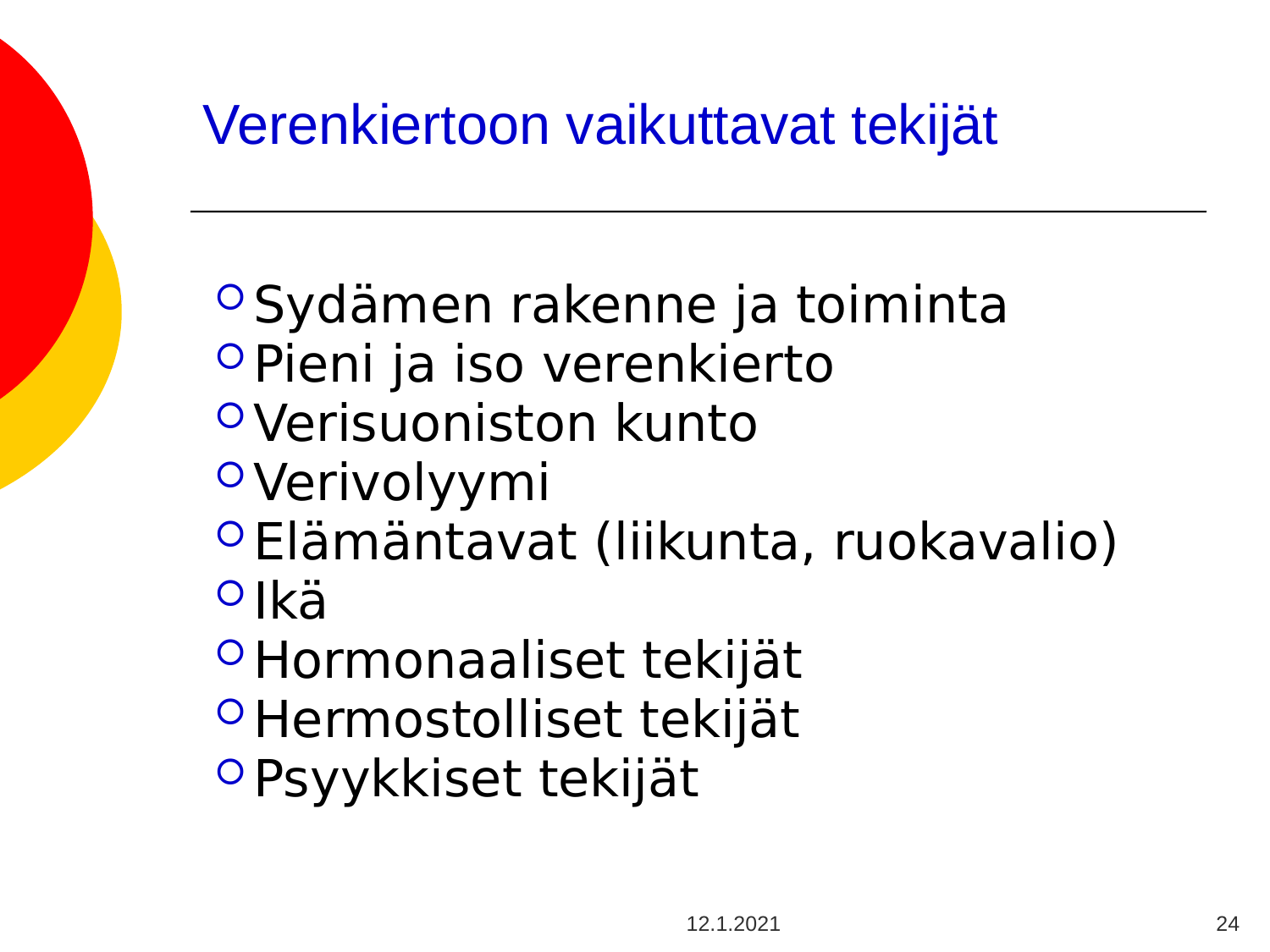

Verenkiertoon vaikuttavat tekijät
Sydämen rakenne ja toiminta
Pieni ja iso verenkierto
Verisuoniston kunto
Verivolyymi
Elämäntavat (liikunta, ruokavalio)
Ikä
Hormonaaliset tekijät
Hermostolliset tekijät
Psyykkiset tekijät

12.1.2021
24